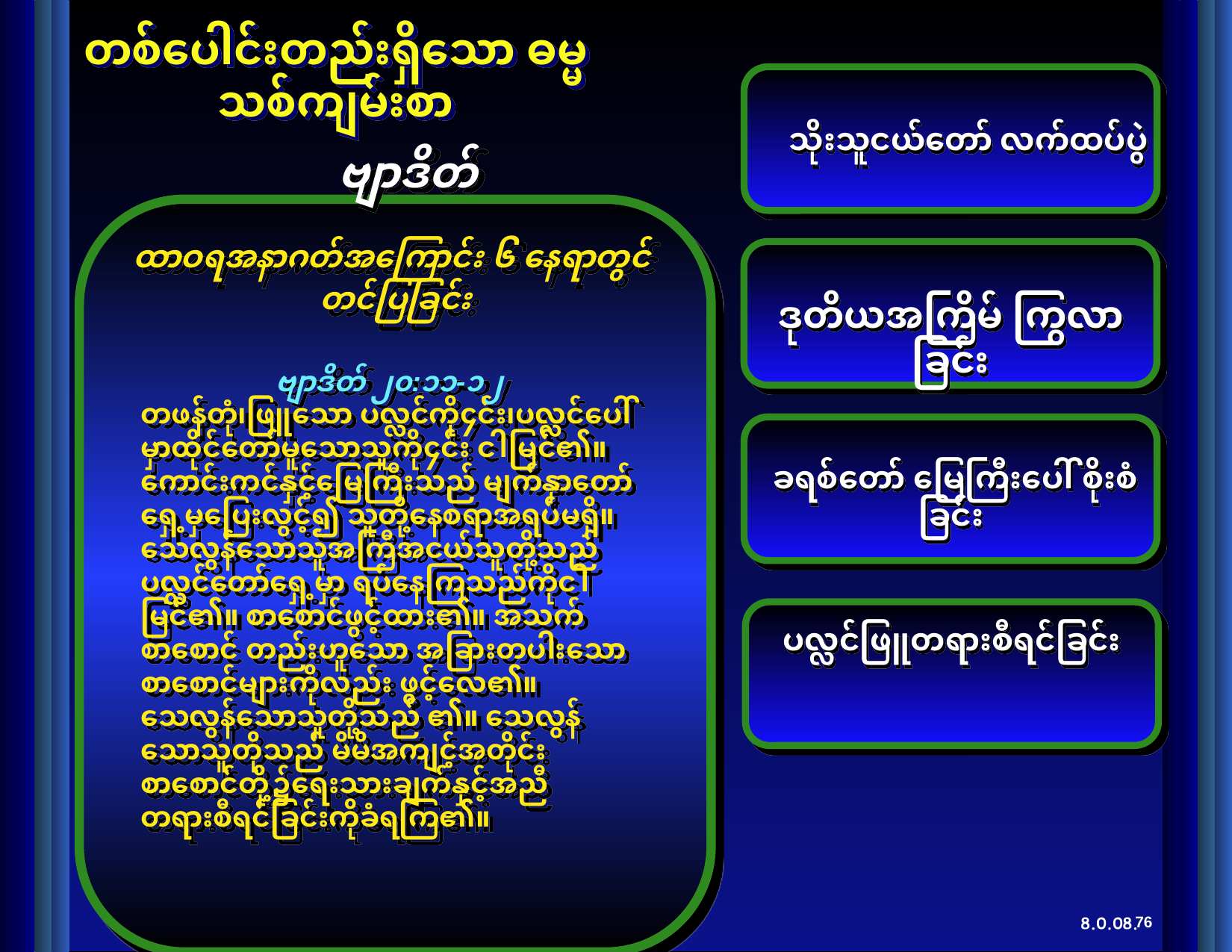

သိုးသူငယ်တော် လက်ထပ်ပွဲ
ဗျာဒိတ်

ထာဝရအနာဂတ်အကြောင်း ၆ နေရာတွင်
တင်ပြခြင်း

ဒုတိယအကြိမ် ကြွလာခြင်း

ဗျာဒိတ် ၂၀:၁၁-၁၂
တဖန်တုံ၊ဖြူသော ပလ္လင်ကို၄င်း၊ပလ္လင်ပေါ်မှာထိုင်တော်မူသောသူကို၄င်း ငါမြင်၏။ ကောင်းကင်နှင့်မြေကြီးသည် မျက်နှာတော်ရှေ့မှပြေးလွင့်၍ သူတို့နေစရာအရပ်မရှိ။သေလွန်သောသူအကြီအငယ်သူတို့သည် ပလ္လင်တော်ရှေ့မှာ ရပ်နေကြသည်ကိုငါမြင်၏။ စာစောင်ဖွင့်ထား၏။ အသက်စာစောင် တည်းဟူသော အခြားတပါးသောစာစောင်များကိုလည်း ဖွင့်လေ၏။ သေလွန်သောသူတို့သည် ၏။ သေလွန်သောသူတိုသည် မိမိအကျင့်အတိုင်း စာစောင်တို့၌ရေးသားချက်နှင့်အညီ တရားစီရင်ခြင်းကိုခံရကြ၏။

 ခရစ်တော် မြေကြီးပေါ် စိုးစံခြင်း

ပလ္လင်ဖြူတရားစီရင်ခြင်း

76